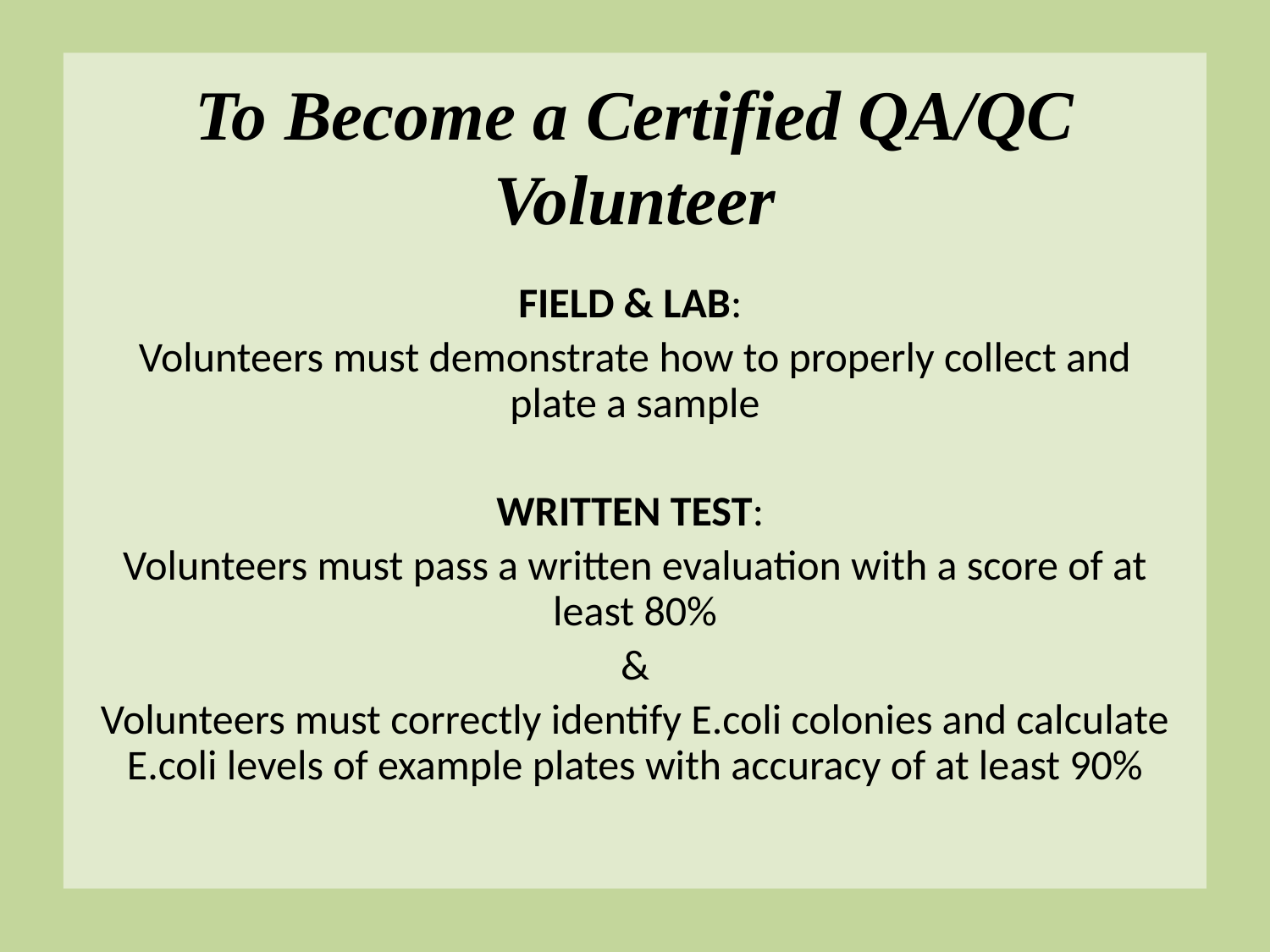

To Become a Certified QA/QC Volunteer
FIELD & LAB:
Volunteers must demonstrate how to properly collect and plate a sample

WRITTEN TEST:
Volunteers must pass a written evaluation with a score of at least 80%
&
Volunteers must correctly identify E.coli colonies and calculate E.coli levels of example plates with accuracy of at least 90%